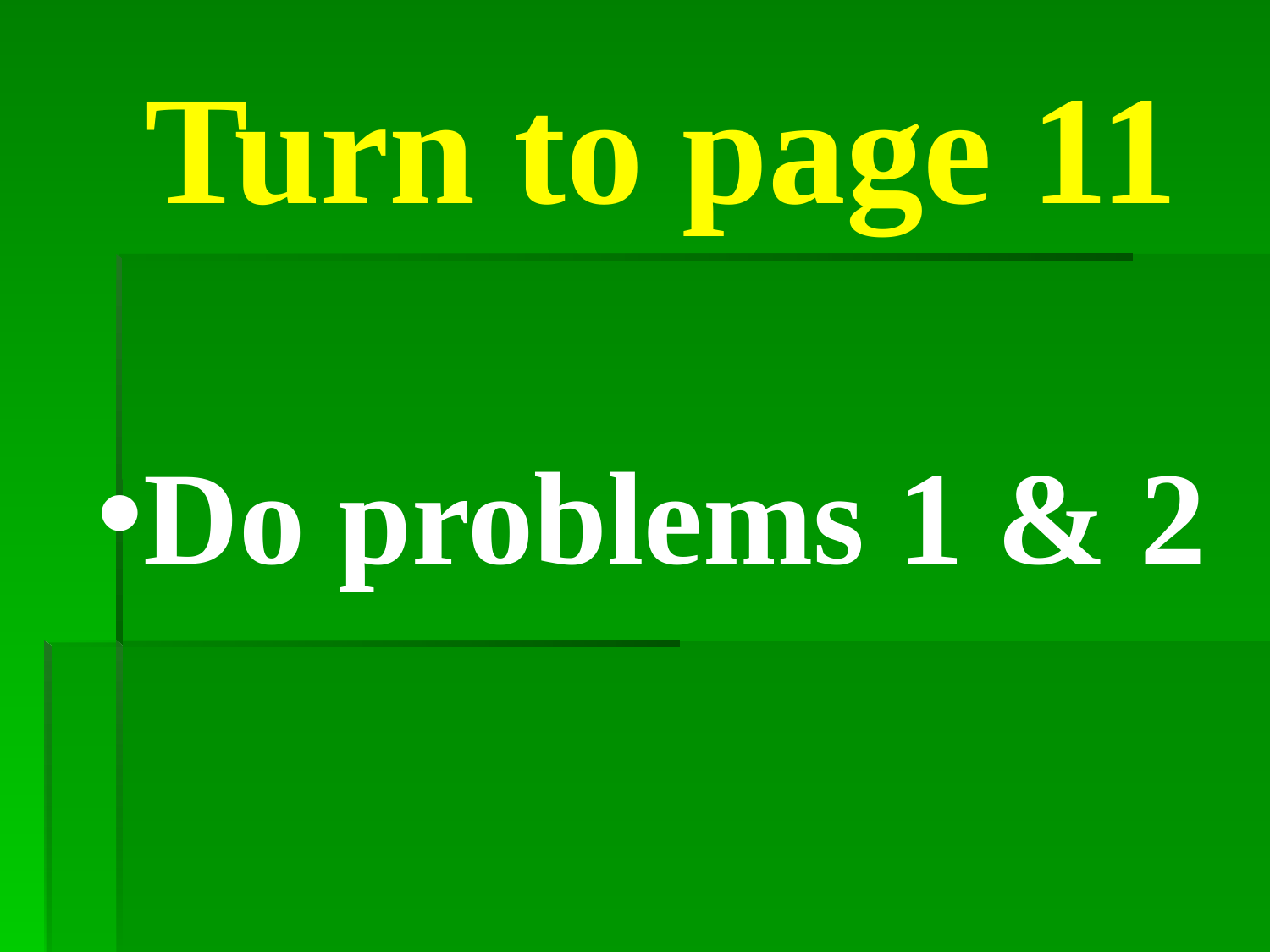

Turn to page 11
Do problems 1 & 2